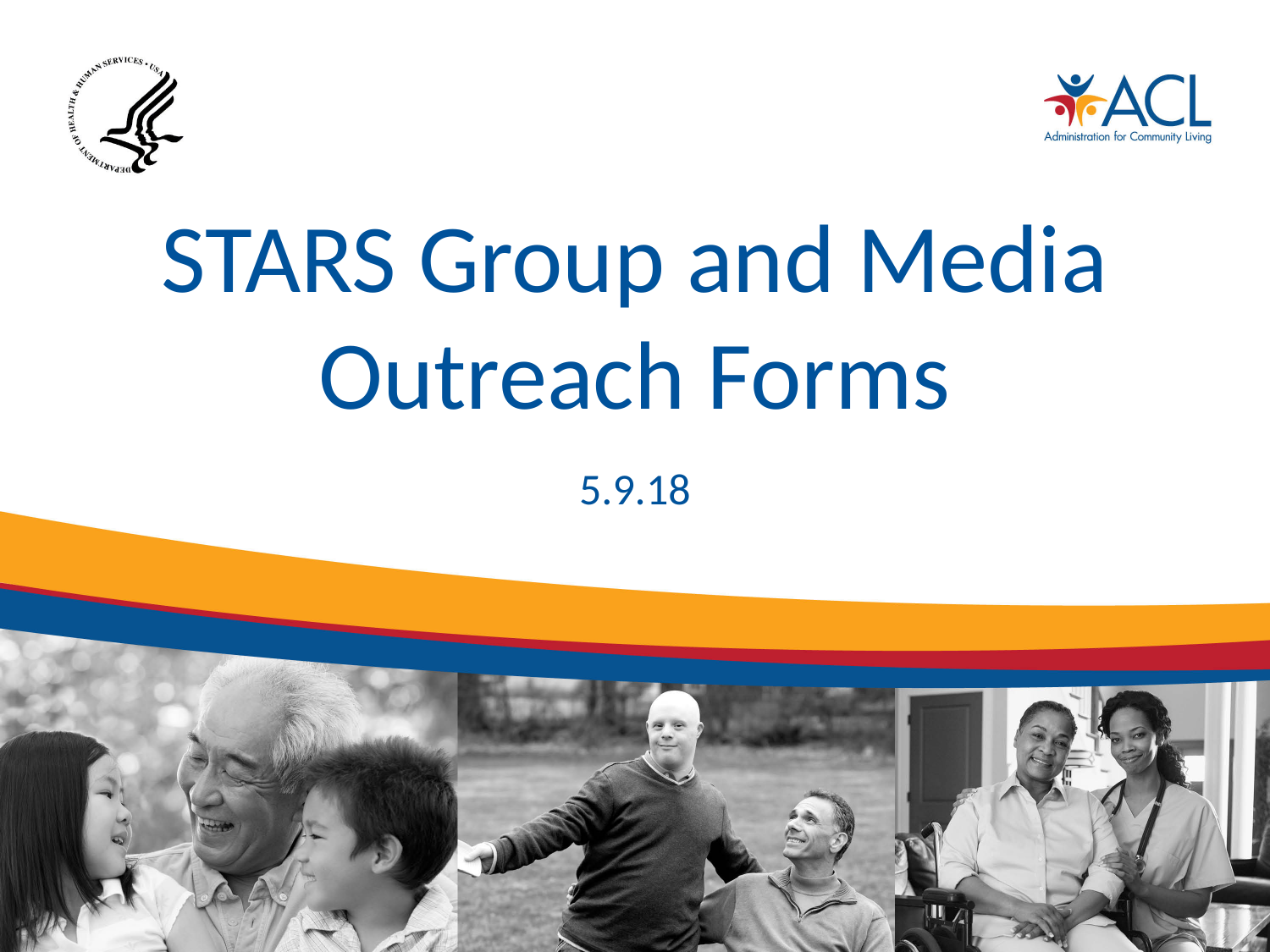

# STARS Group and Media Outreach Forms
5.9.18